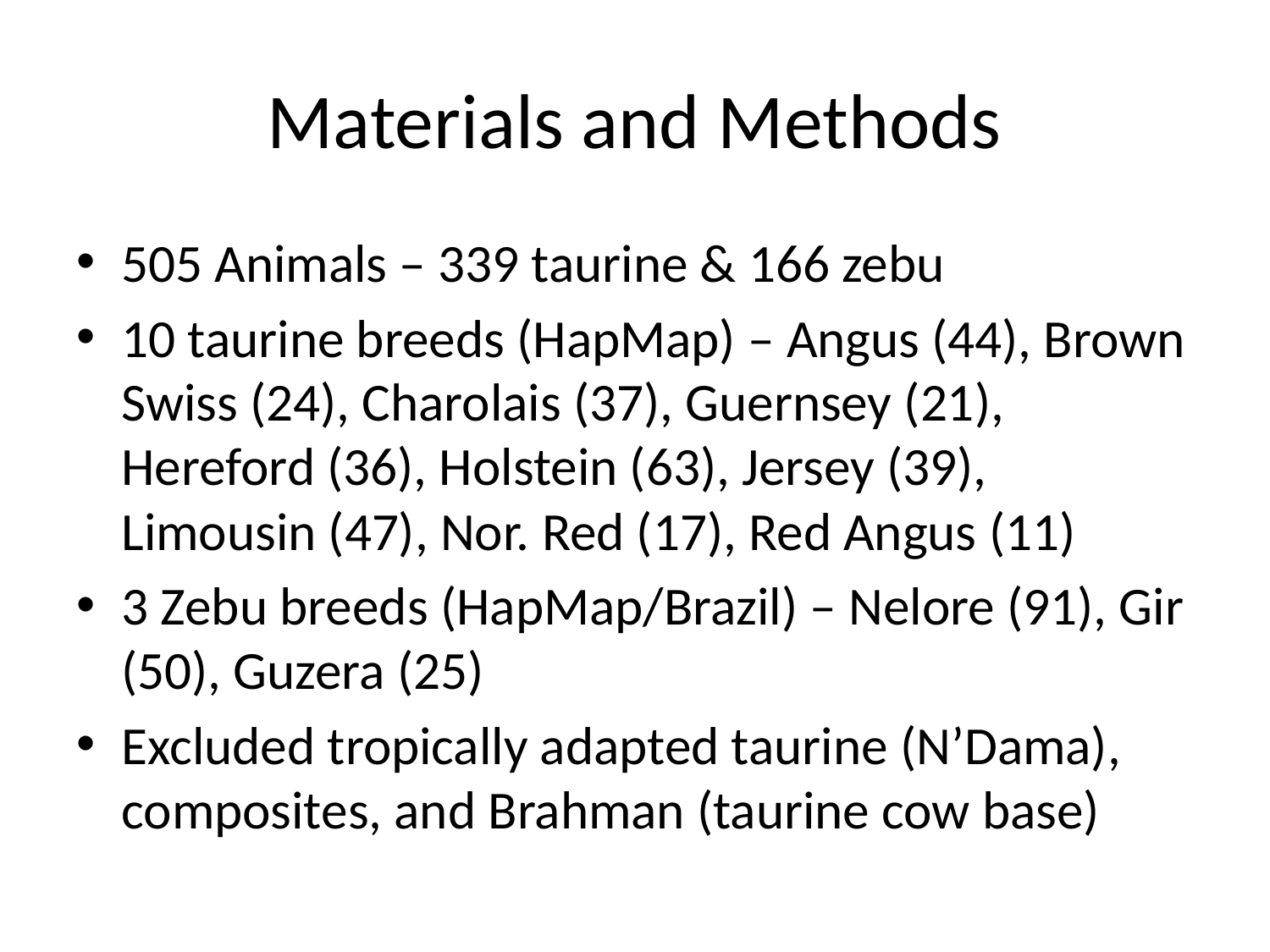

# Materials and Methods
505 Animals – 339 taurine & 166 zebu
10 taurine breeds (HapMap) – Angus (44), Brown Swiss (24), Charolais (37), Guernsey (21), Hereford (36), Holstein (63), Jersey (39), Limousin (47), Nor. Red (17), Red Angus (11)
3 Zebu breeds (HapMap/Brazil) – Nelore (91), Gir (50), Guzera (25)
Excluded tropically adapted taurine (N’Dama), composites, and Brahman (taurine cow base)